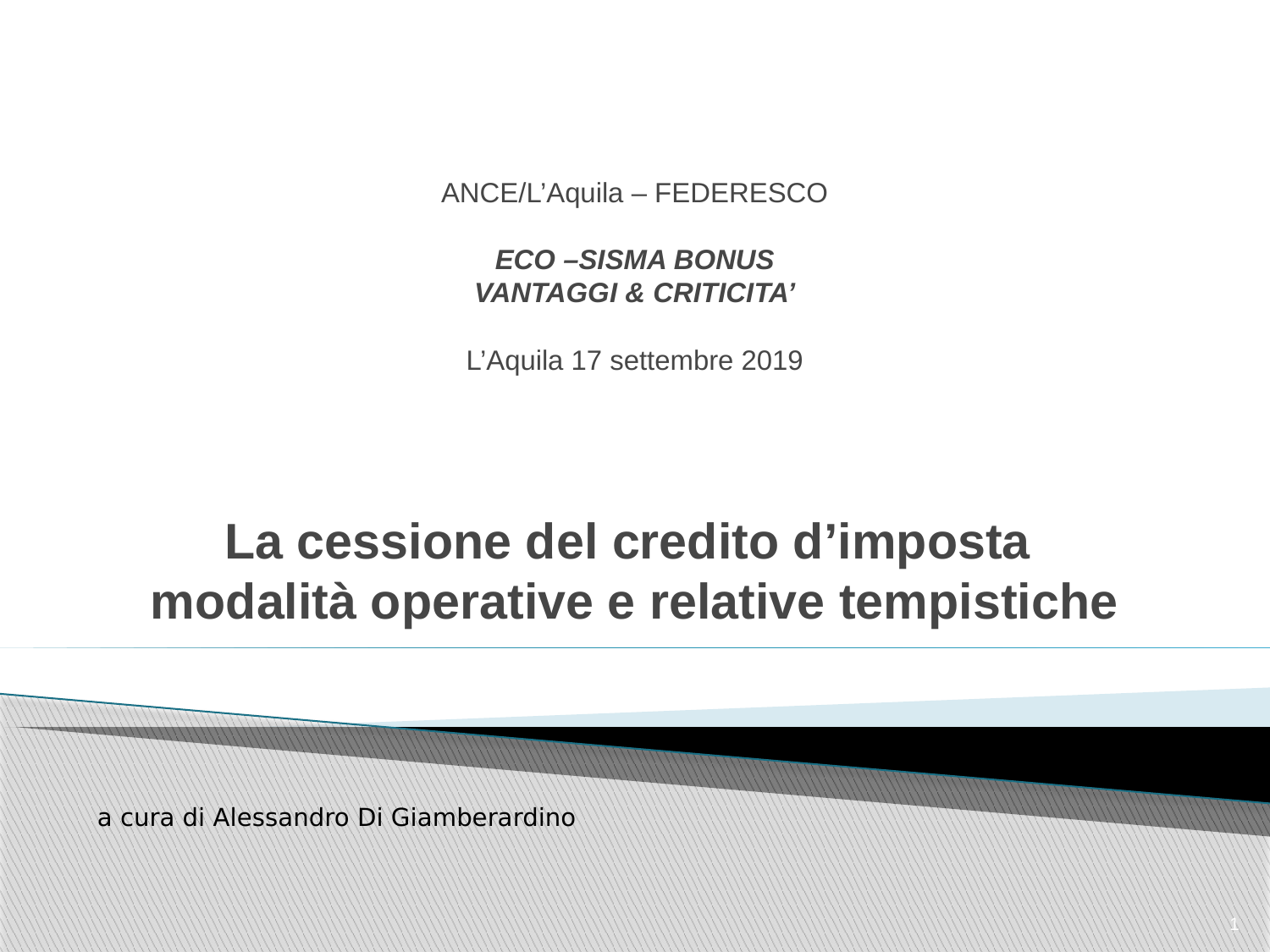

# ANCE/L’Aquila – FEDERESCO ECO –SISMA BONUS VANTAGGI & CRITICITA’ L’Aquila 17 settembre 2019 La cessione del credito d’imposta modalità operative e relative tempistiche
a cura di Alessandro Di Giamberardino
1